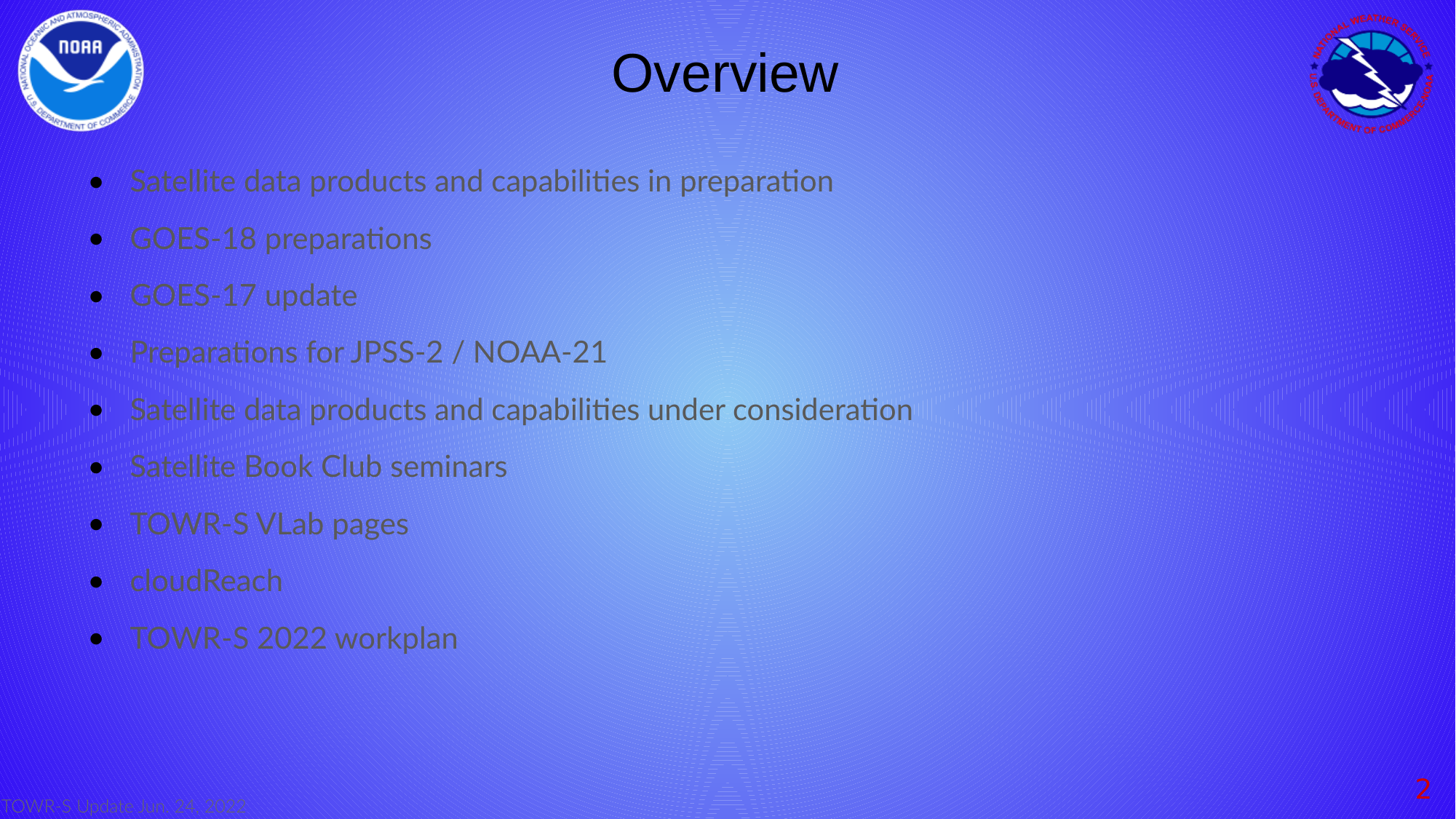

# Overview
Satellite data products and capabilities in preparation
GOES-18 preparations
GOES-17 update
Preparations for JPSS-2 / NOAA-21
Satellite data products and capabilities under consideration
Satellite Book Club seminars
TOWR-S VLab pages
cloudReach
TOWR-S 2022 workplan
2